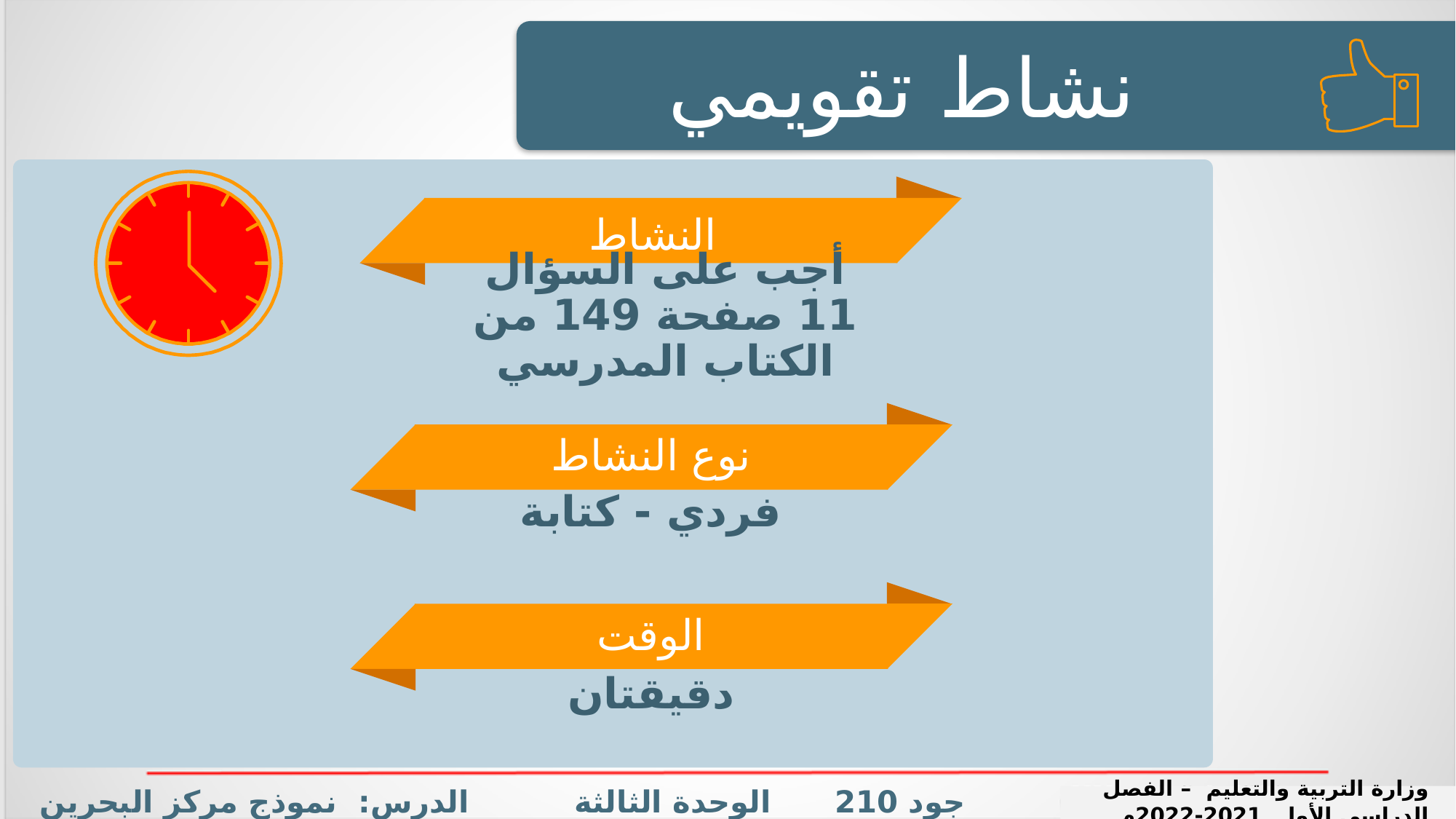

نشاط تقويمي

النشاط
أجب على السؤال 11 صفحة 149 من الكتاب المدرسي

نوع النشاط
فردي - كتابة

الوقت
دقيقتان
جود 210      الوحدة الثالثة          الدرس:  نموذج مركز البحرين للتميز + نظام المؤسسة العالمية للمعايير – الآيزو ISO
وزارة التربية والتعليم  – الفصل الدراسي الأول  2021-2022م